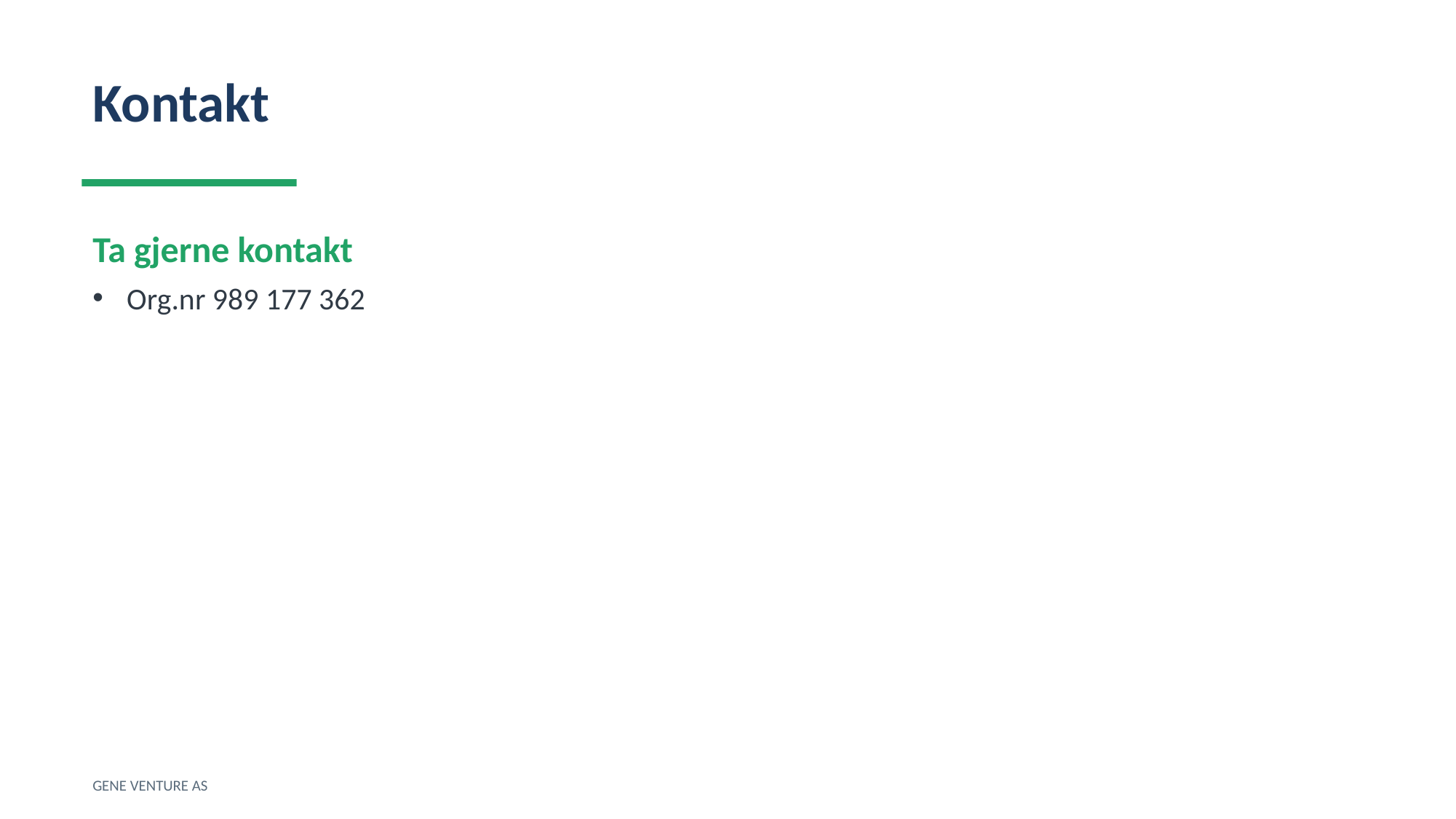

Kontakt

Ta gjerne kontakt
Org.nr 989 177 362
GENE VENTURE AS